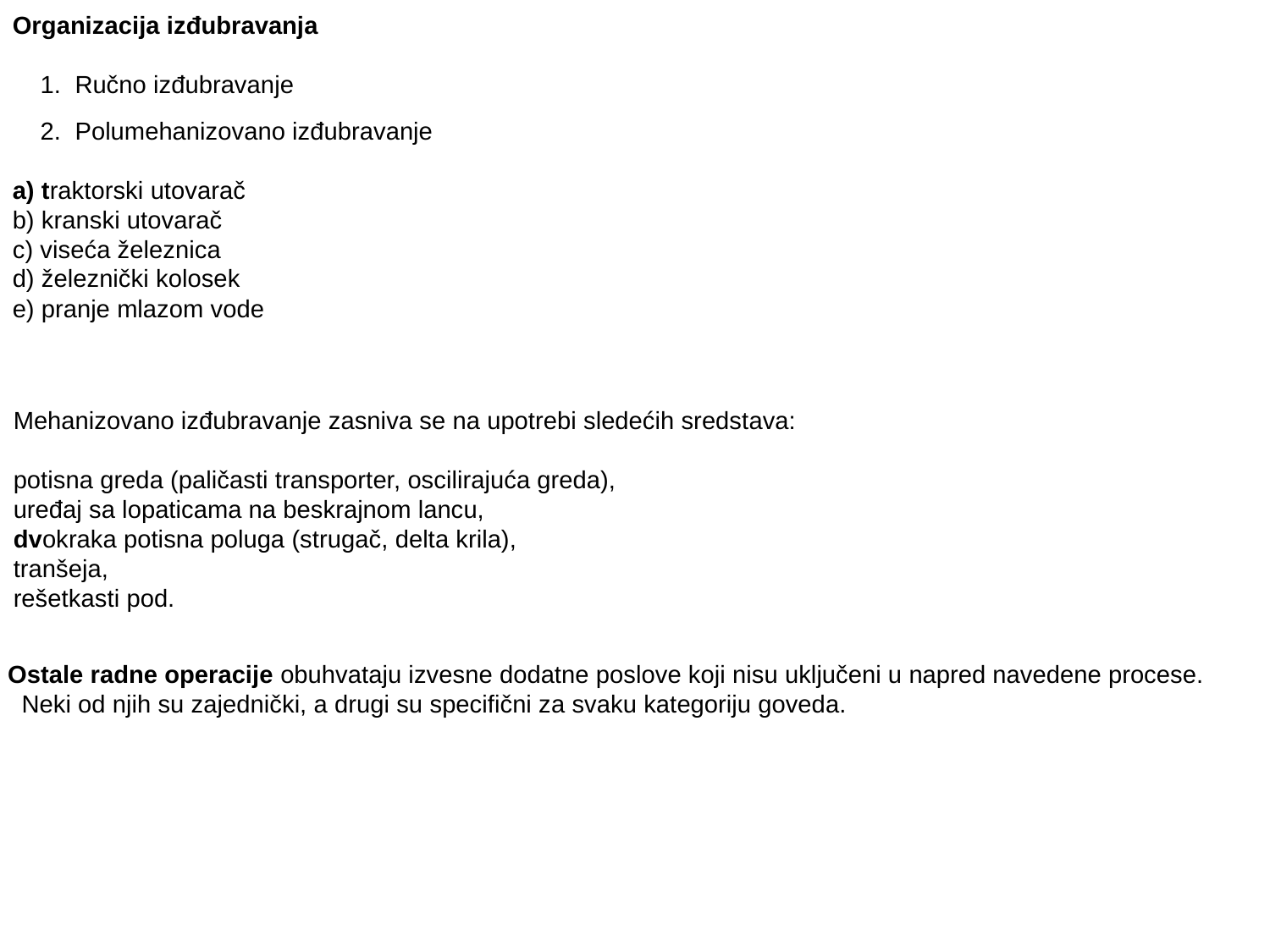

Organizacija izđubravanja

    1.  Ručno izđubravanje

    2.  Polumehanizovano izđubravanje

a) traktorski utovarač
b) kranski utovarač
c) viseća železnica
d) železnički kolosek
e) pranje mlazom vode

Mehanizovano izđubravanje zasniva se na upotrebi sledećih sredstava:

potisna greda (paličasti transporter, oscilirajuća greda),
uređaj sa lopaticama na beskrajnom lancu,
dvokraka potisna poluga (strugač, delta krila),
tranšeja,
rešetkasti pod.

      Ostale radne operacije obuhvataju izvesne dodatne poslove koji nisu uključeni u napred navedene procese.
        Neki od njih su zajednički, a drugi su specifični za svaku kategoriju goveda.